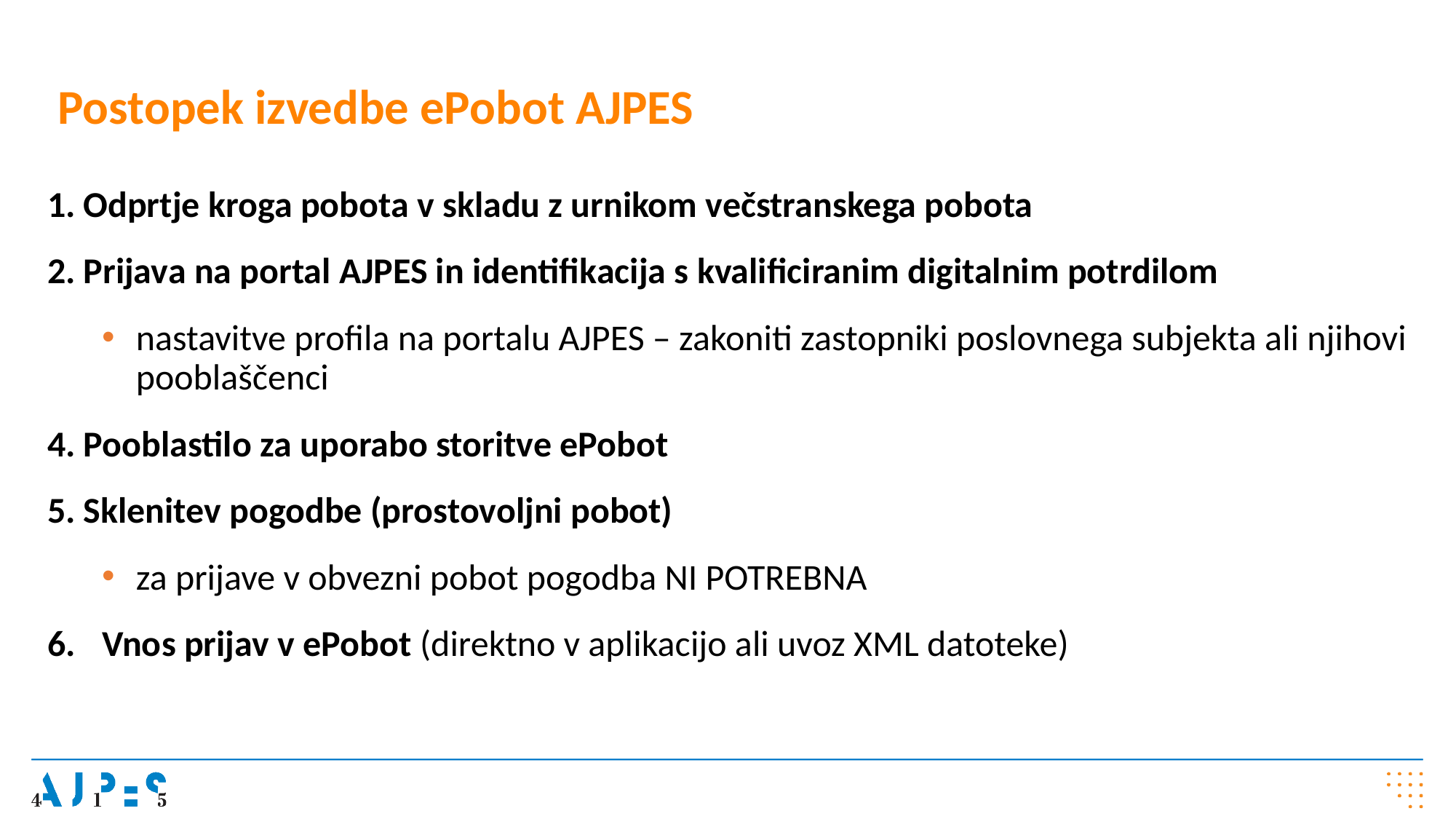

# Postopek izvedbe ePobot AJPES
1. Odprtje kroga pobota v skladu z urnikom večstranskega pobota
2. Prijava na portal AJPES in identifikacija s kvalificiranim digitalnim potrdilom
nastavitve profila na portalu AJPES – zakoniti zastopniki poslovnega subjekta ali njihovi pooblaščenci
4. Pooblastilo za uporabo storitve ePobot
5. Sklenitev pogodbe (prostovoljni pobot)
za prijave v obvezni pobot pogodba NI POTREBNA
Vnos prijav v ePobot (direktno v aplikacijo ali uvoz XML datoteke)